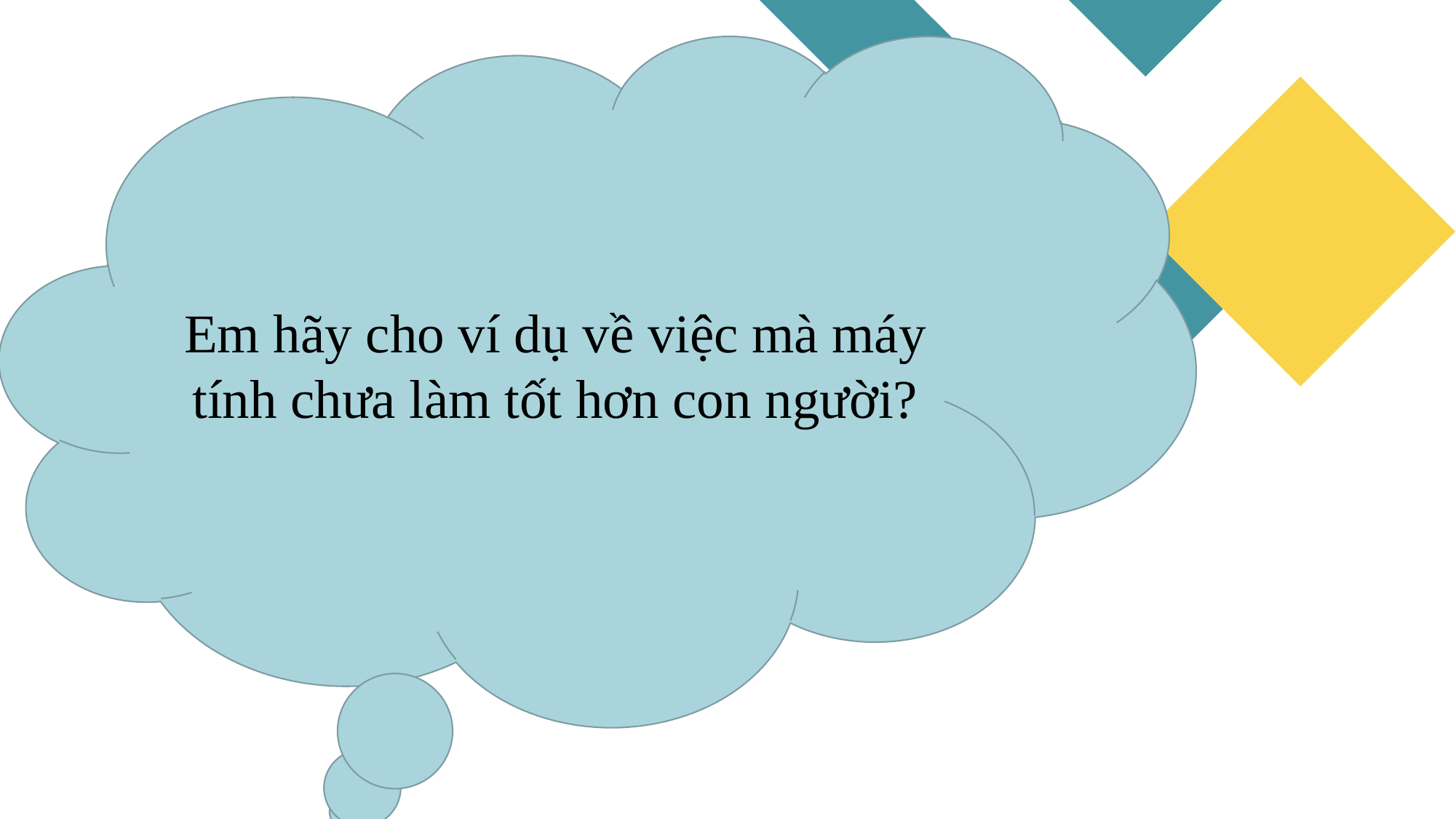

Em hãy cho ví dụ về việc mà máy tính chưa làm tốt hơn con người?